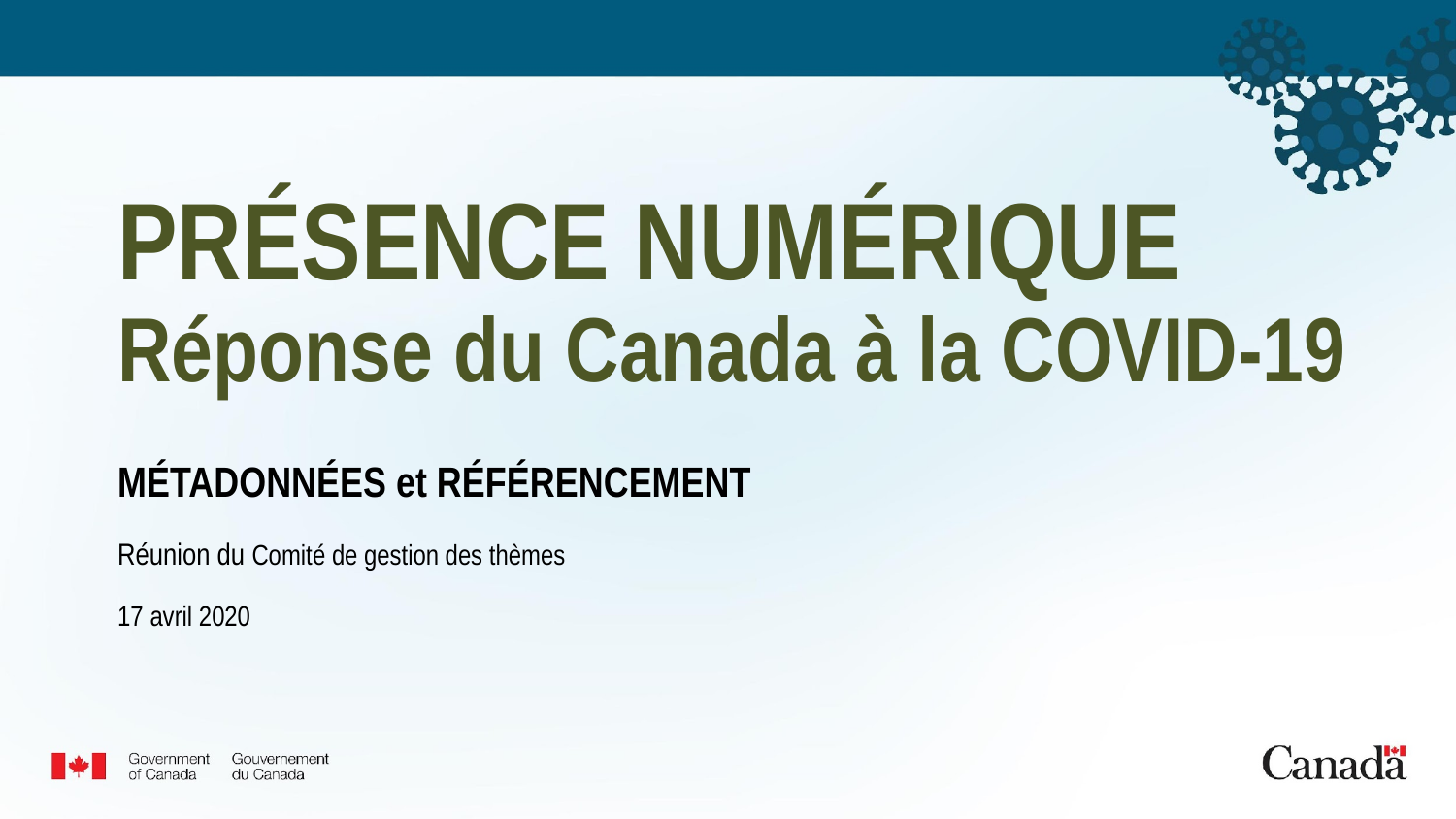

PRÉSENCE NUMÉRIQUE
Réponse du Canada à la COVID-19
MÉTADONNÉES et RÉFÉRENCEMENT
Réunion du Comité de gestion des thèmes
17 avril 2020